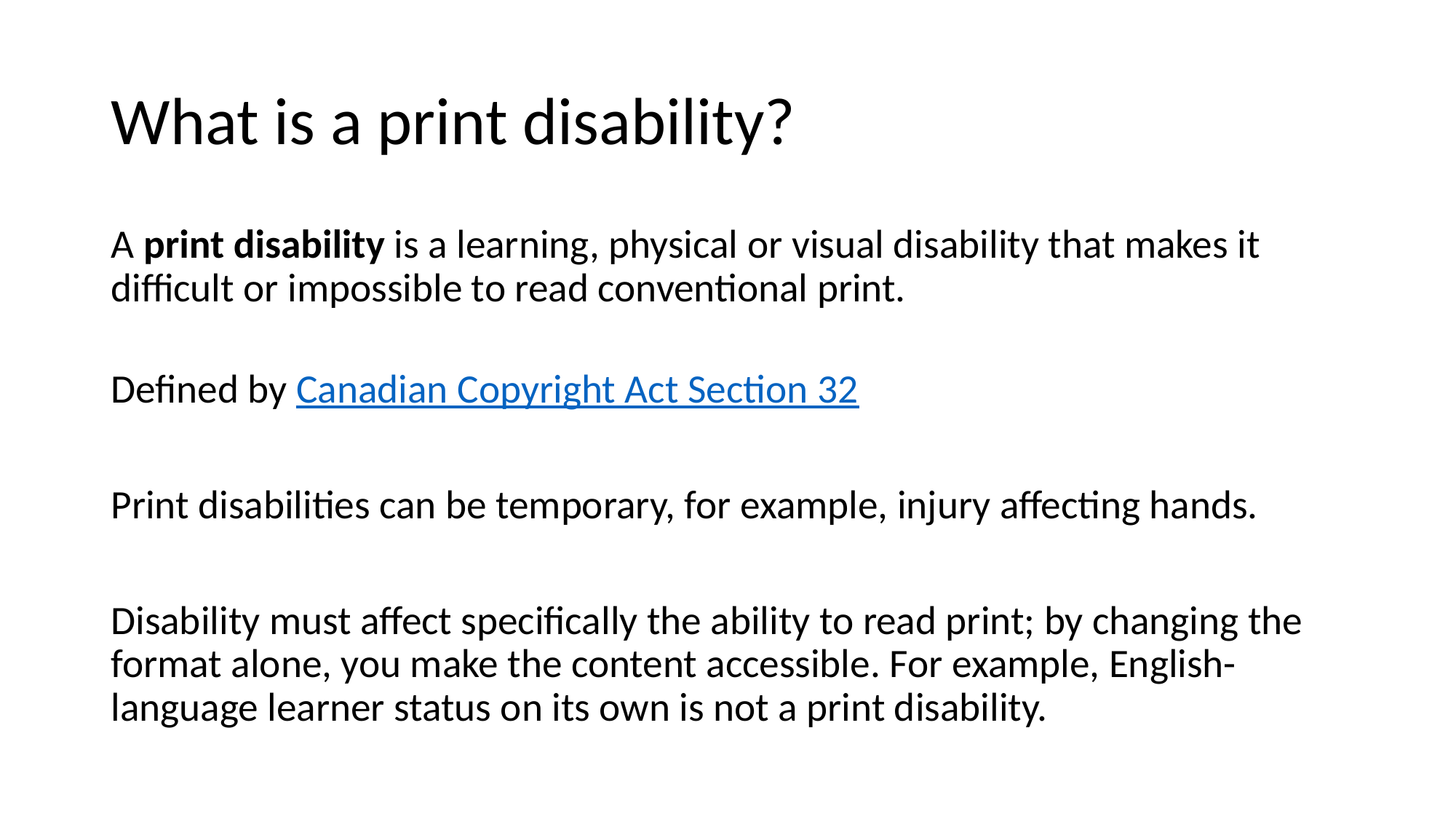

# What is a print disability?
A print disability is a learning, physical or visual disability that makes it difficult or impossible to read conventional print.
Defined by Canadian Copyright Act Section 32

Print disabilities can be temporary, for example, injury affecting hands.

Disability must affect specifically the ability to read print; by changing the format alone, you make the content accessible. For example, English-language learner status on its own is not a print disability.